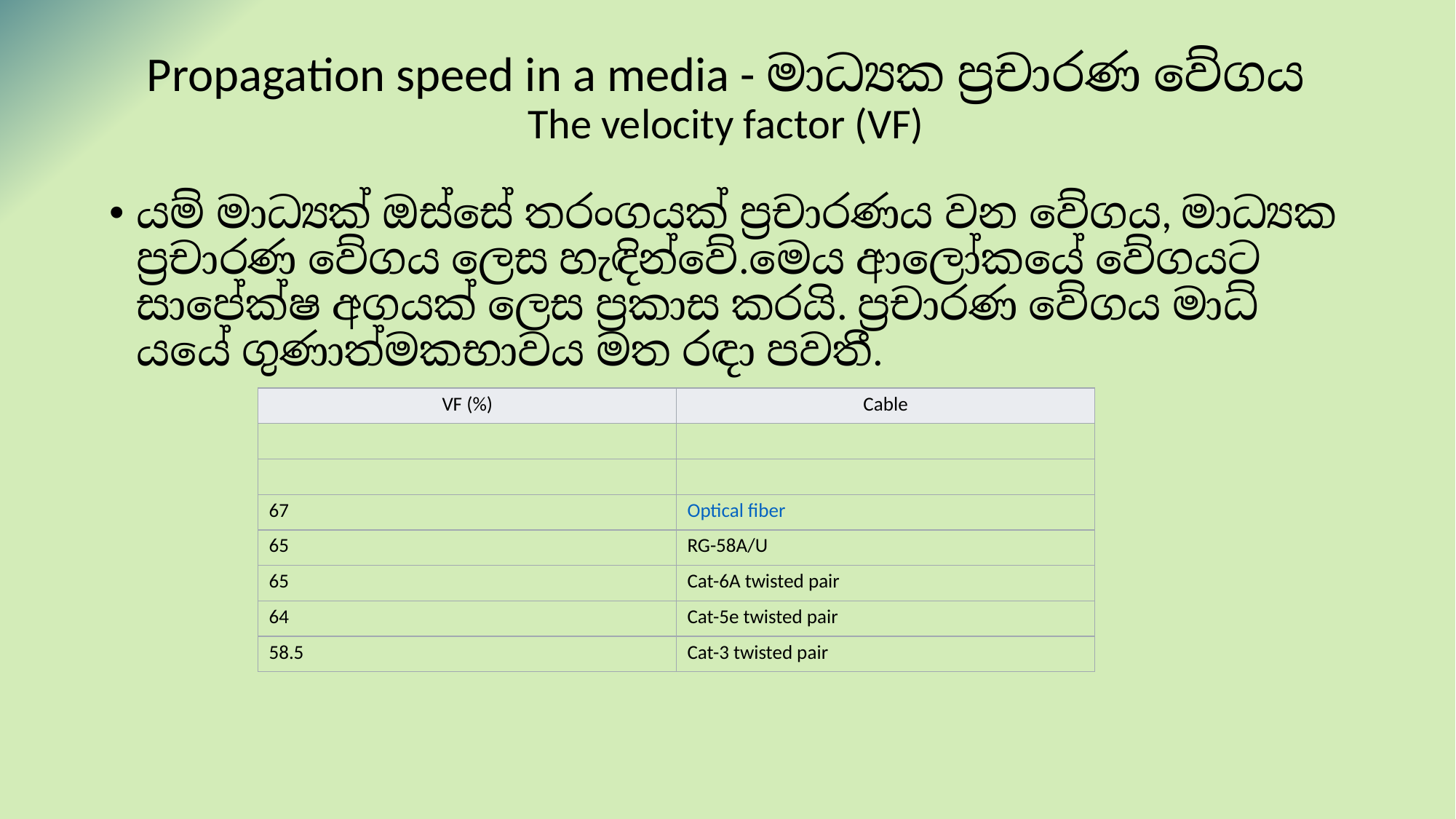

# Propagation speed in a media - මාධ්‍යක ප්‍රචාරණ වේගය The velocity factor (VF)
යම් මාධ්‍යක් ඔස්සේ තරංගයක් ප්‍රචාරණය වන වේගය, මාධ්‍යක ප්‍රචාරණ වේගය ලෙස හැඳින්වේ.මෙය ආලෝකයේ වේගයට සාපේක්ෂ අගයක් ලෙස ප්‍රකාස කරයි. ප්‍රචාරණ වේගය මාධ්‍යයේ ගුණාත්මකභාවය මත රඳා පවතී.

| VF (%) | Cable |
| --- | --- |
|  |  |
|  |  |
| 67 | Optical fiber |
| 65 | RG-58A/U |
| 65 | Cat-6A twisted pair |
| 64 | Cat-5e twisted pair |
| 58.5 | Cat-3 twisted pair |